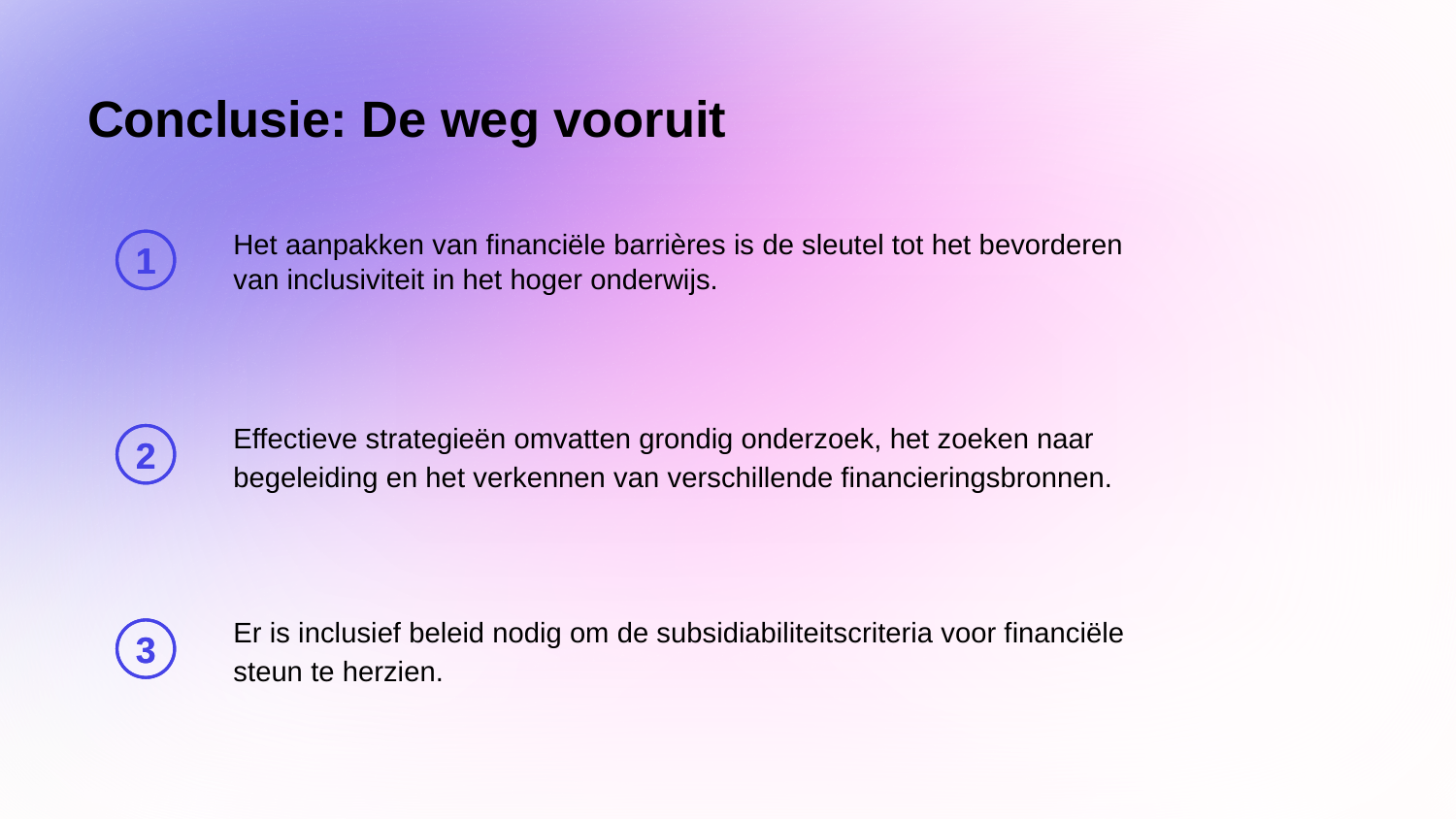

# Conclusie: De weg vooruit
Het aanpakken van financiële barrières is de sleutel tot het bevorderen van inclusiviteit in het hoger onderwijs.
1
Effectieve strategieën omvatten grondig onderzoek, het zoeken naar begeleiding en het verkennen van verschillende financieringsbronnen.
2
Er is inclusief beleid nodig om de subsidiabiliteitscriteria voor financiële steun te herzien.
3